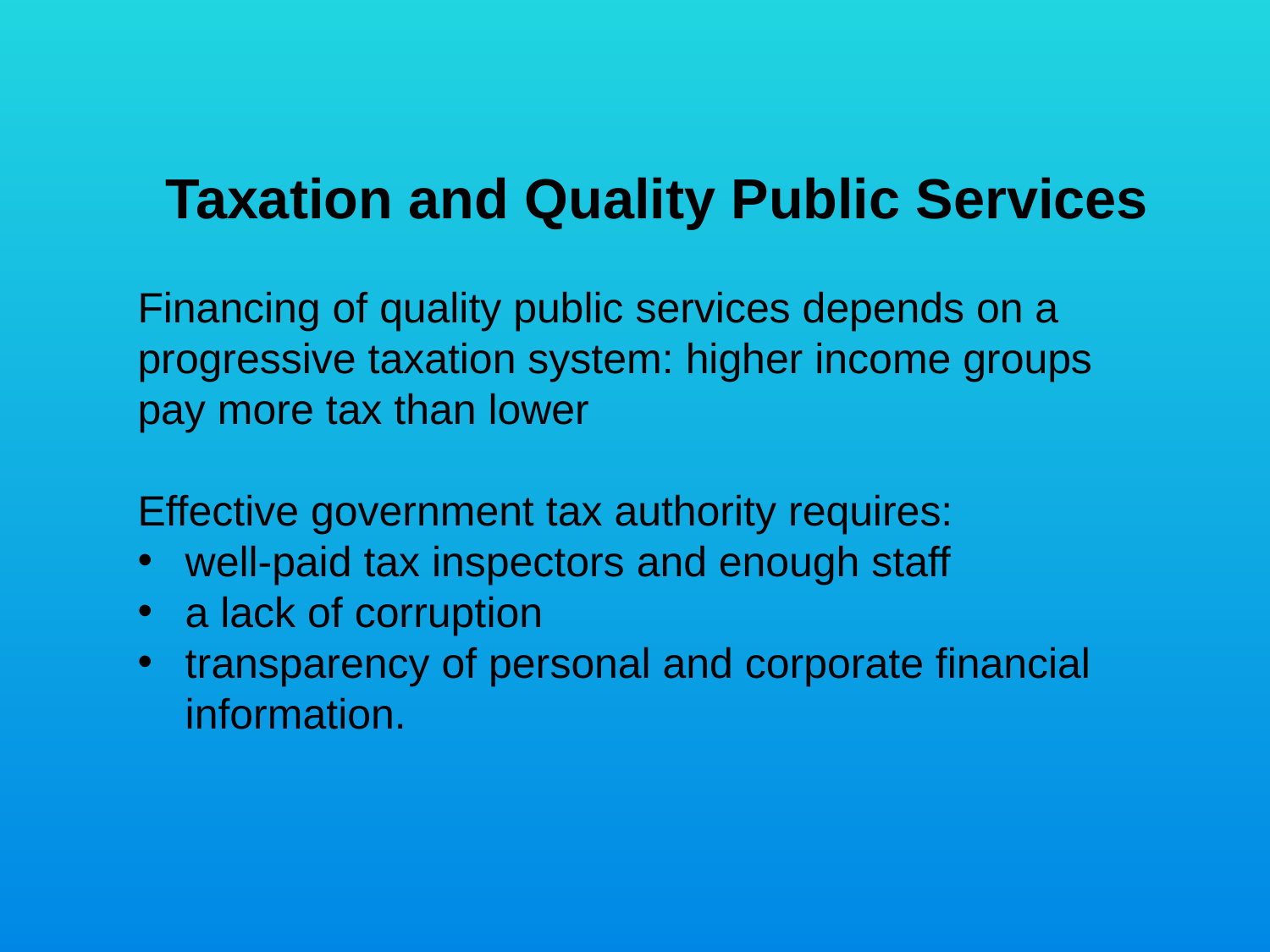

Taxation and Quality Public Services

Financing of quality public services depends on a progressive taxation system: higher income groups
pay more tax than lower

Effective government tax authority requires:
well-paid tax inspectors and enough staff
a lack of corruption
transparency of personal and corporate financial information.